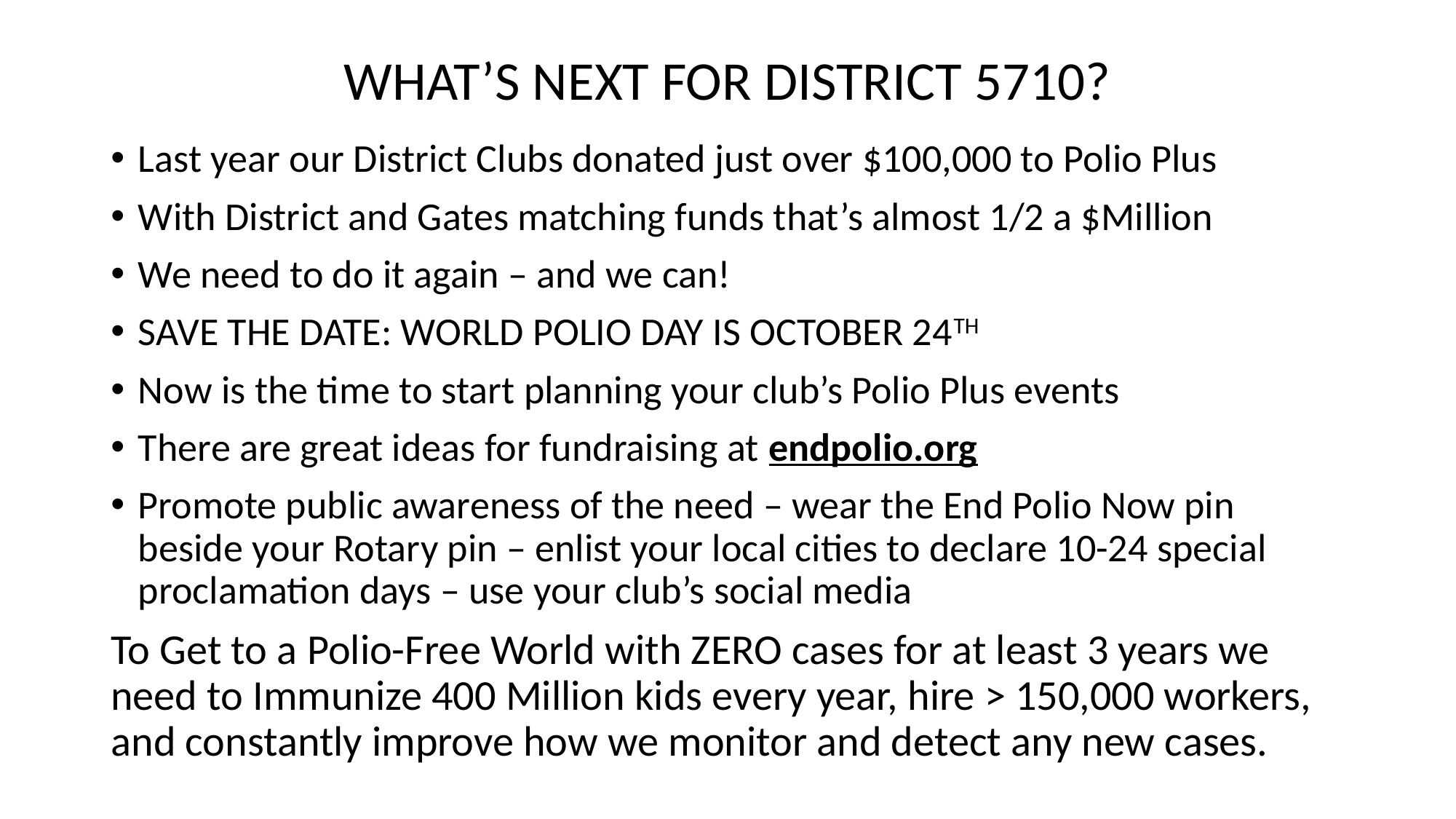

# WHAT’S NEXT FOR DISTRICT 5710?
Last year our District Clubs donated just over $100,000 to Polio Plus
With District and Gates matching funds that’s almost 1/2 a $Million
We need to do it again – and we can!
SAVE THE DATE: WORLD POLIO DAY IS OCTOBER 24TH
Now is the time to start planning your club’s Polio Plus events
There are great ideas for fundraising at endpolio.org
Promote public awareness of the need – wear the End Polio Now pin beside your Rotary pin – enlist your local cities to declare 10-24 special proclamation days – use your club’s social media
To Get to a Polio-Free World with ZERO cases for at least 3 years we need to Immunize 400 Million kids every year, hire > 150,000 workers, and constantly improve how we monitor and detect any new cases.